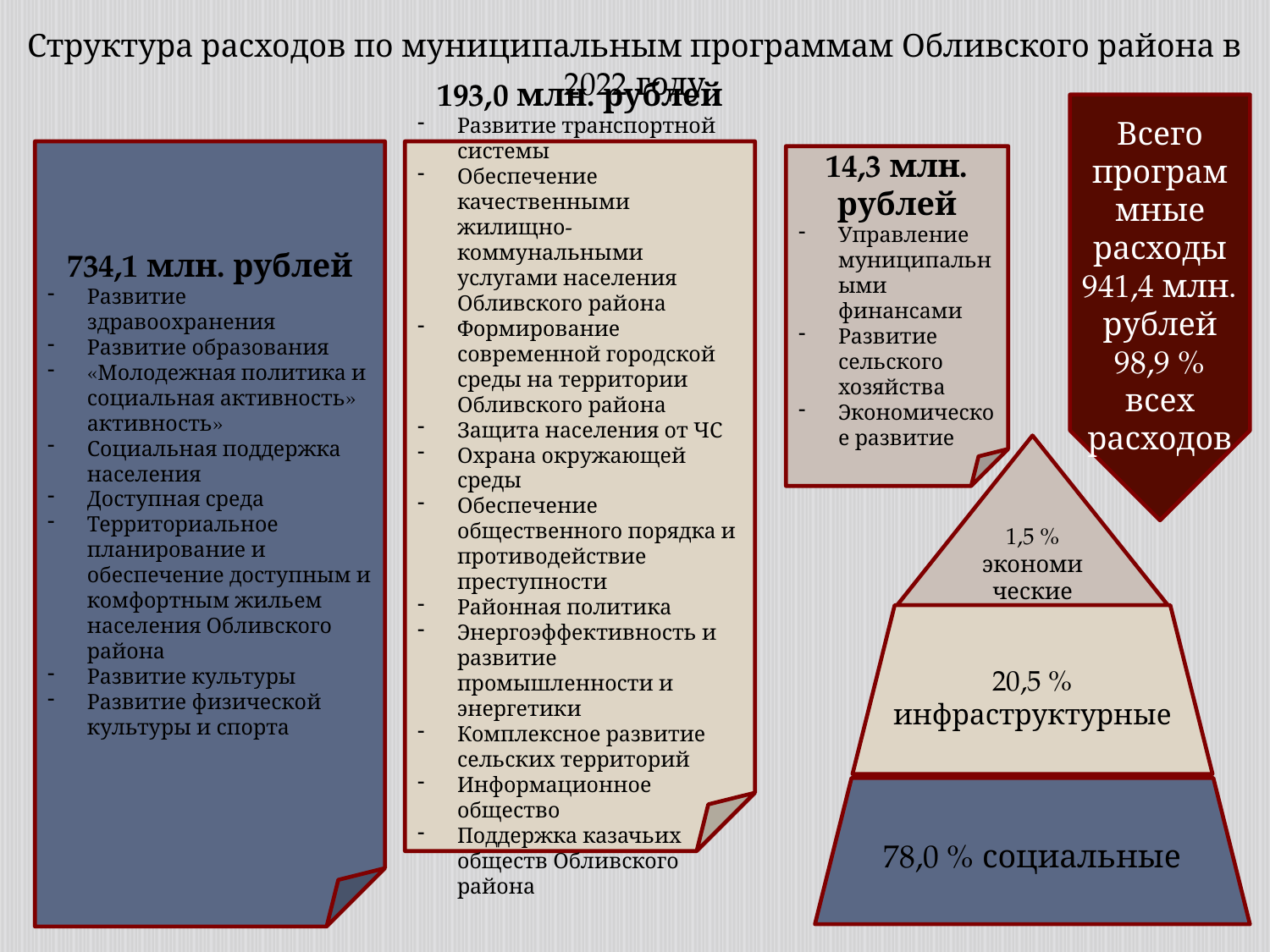

Структура расходов по муниципальным программам Обливского района в 2022 году
734,1 млн. рублей
Развитие здравоохранения
Развитие образования
«Молодежная политика и социальная активность» активность»
Социальная поддержка населения
Доступная среда
Территориальное планирование и обеспечение доступным и комфортным жильем населения Обливского района
Развитие культуры
Развитие физической культуры и спорта

193,0 млн. рублей
Развитие транспортной системы
Обеспечение качественными жилищно-коммунальными услугами населения Обливского района
Формирование современной городской среды на территории Обливского района
Защита населения от ЧС
Охрана окружающей среды
Обеспечение общественного порядка и противодействие преступности
Районная политика
Энергоэффективность и развитие промышленности и энергетики
Комплексное развитие сельских территорий
Информационное общество
Поддержка казачьих обществ Обливского района
14,3 млн. рублей
Управление муниципальными финансами
Развитие сельского хозяйства
Экономическое развитие
Всего программные расходы 941,4 млн. рублей 98,9 % всех расходов
1,5 % экономические
20,5 % инфраструктурные
78,0 % социальные